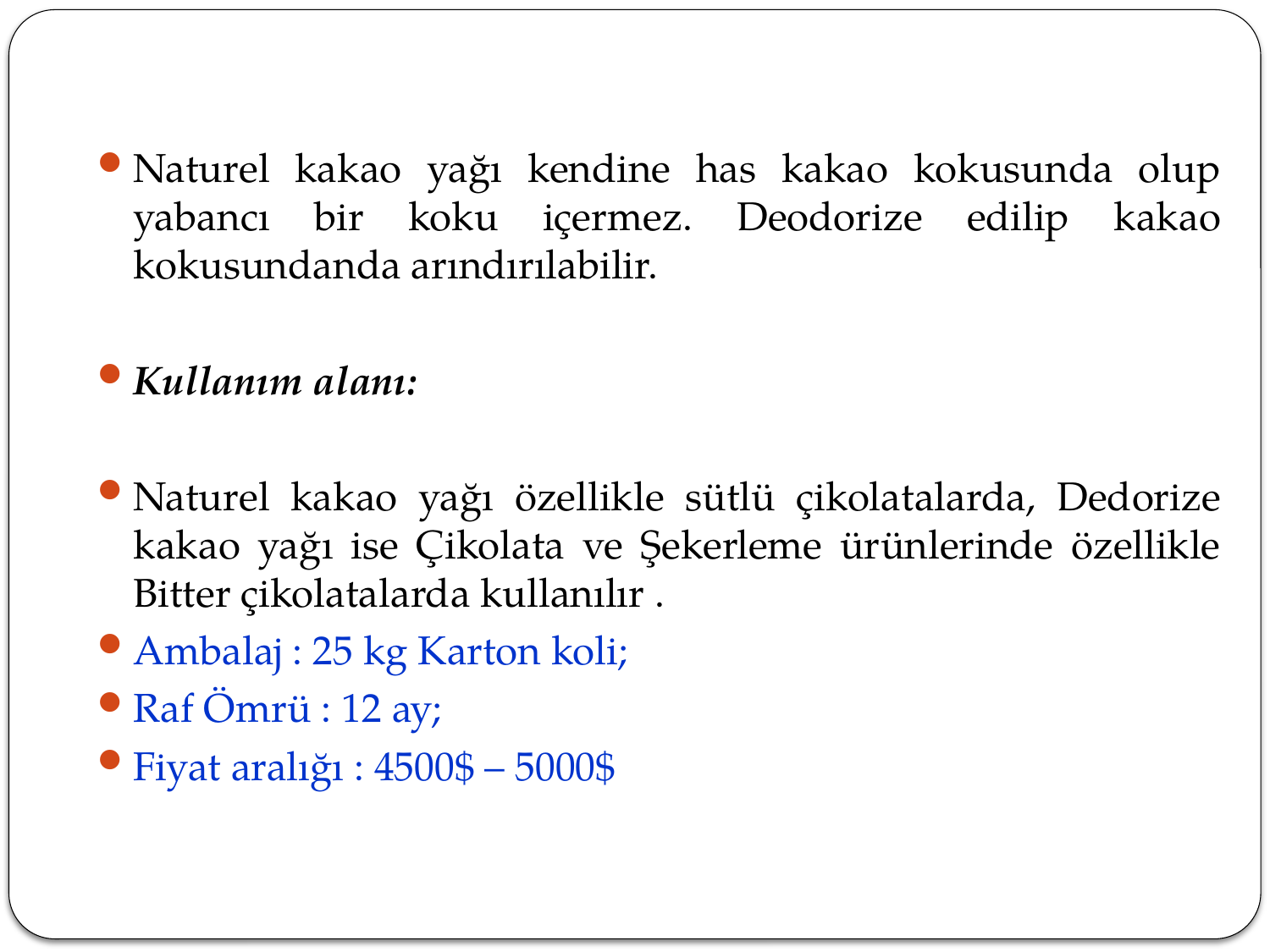

Naturel kakao yağı kendine has kakao kokusunda olup yabancı bir koku içermez. Deodorize edilip kakao kokusundanda arındırılabilir.

Kullanım alanı:

Naturel kakao yağı özellikle sütlü çikolatalarda, Dedorize kakao yağı ise Çikolata ve Şekerleme ürünlerinde özellikle Bitter çikolatalarda kullanılır .
Ambalaj : 25 kg Karton koli;
Raf Ömrü : 12 ay;
Fiyat aralığı : 4500$ – 5000$